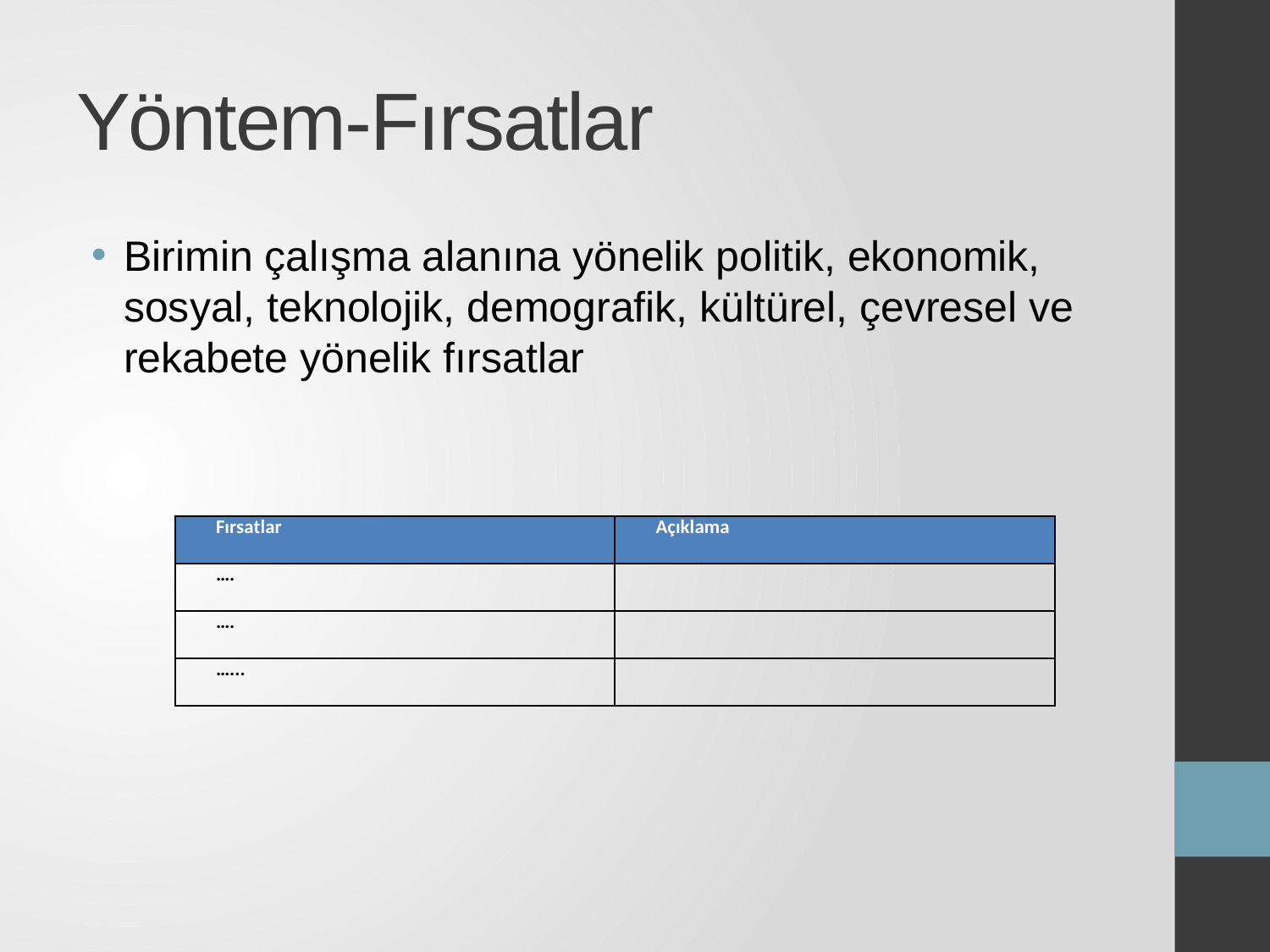

# Yöntem-Fırsatlar
Birimin çalışma alanına yönelik politik, ekonomik, sosyal, teknolojik, demografik, kültürel, çevresel ve rekabete yönelik fırsatlar
| Fırsatlar | Açıklama |
| --- | --- |
| …. |  |
| …. |  |
| …... |  |